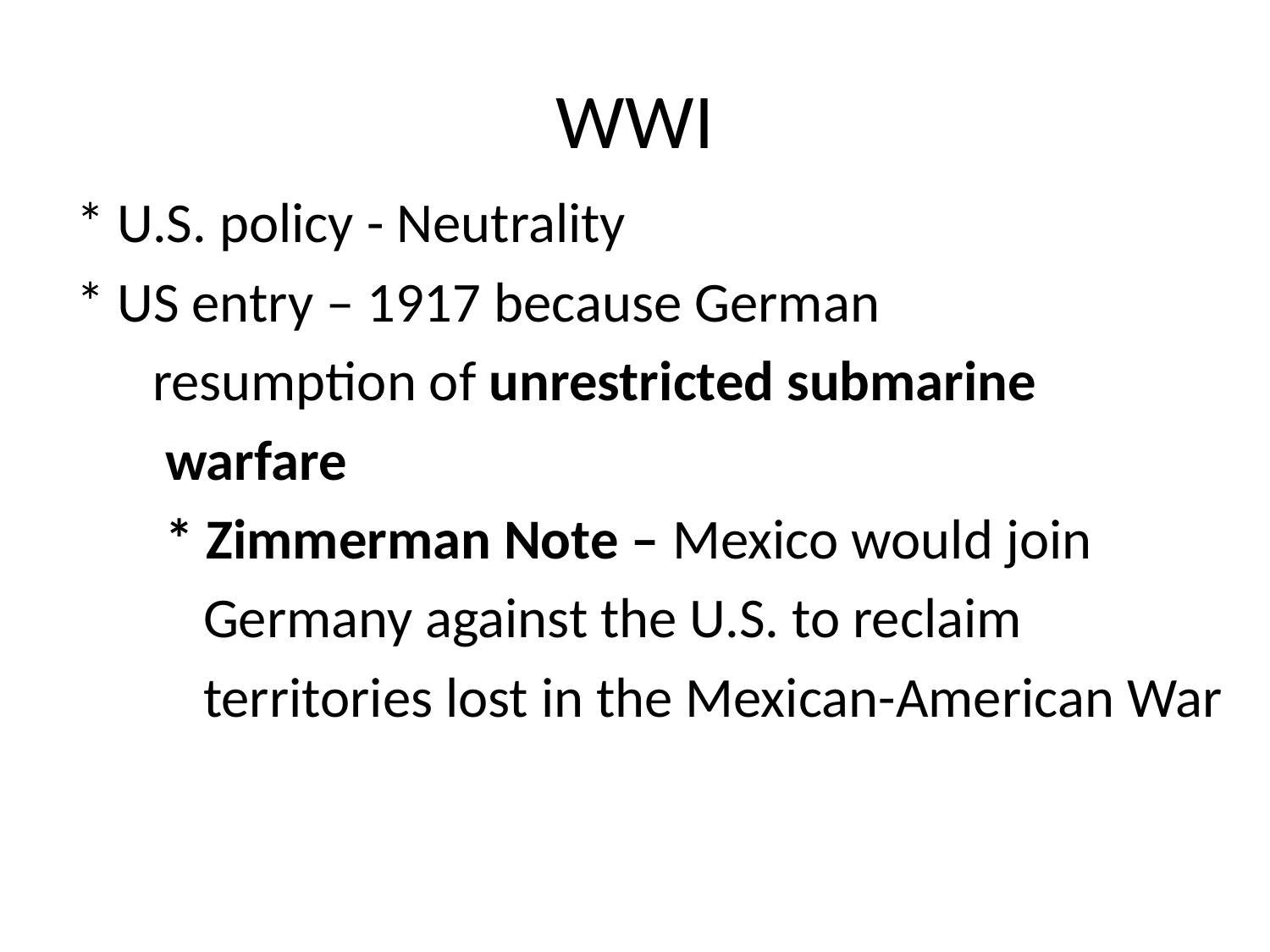

# WWI
* U.S. policy - Neutrality
* US entry – 1917 because German
      resumption of unrestricted submarine
       warfare
       * Zimmerman Note – Mexico would join
          Germany against the U.S. to reclaim
          territories lost in the Mexican-American War